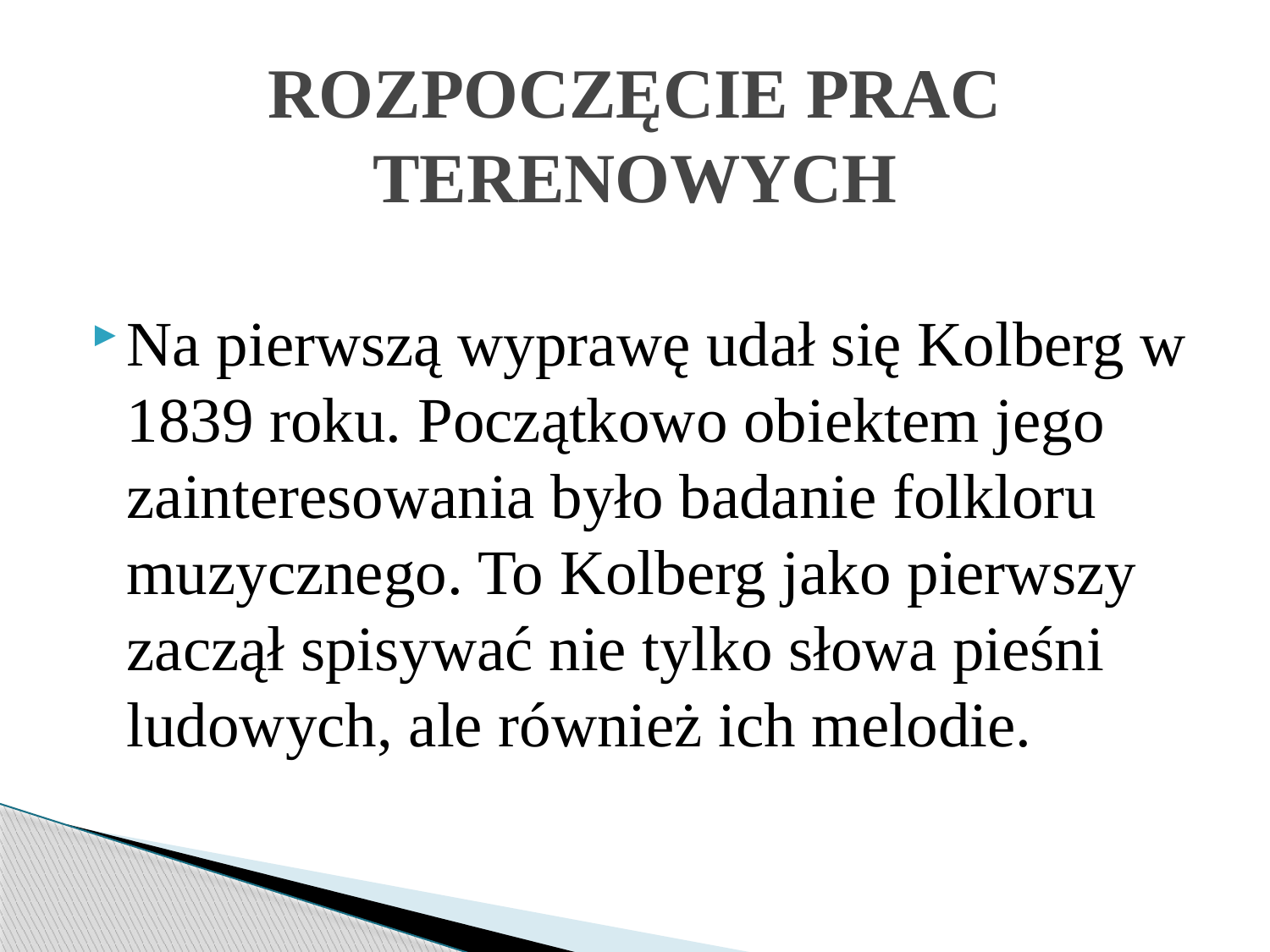

# ROZPOCZĘCIE PRAC TERENOWYCH
Na pierwszą wyprawę udał się Kolberg w 1839 roku. Początkowo obiektem jego zainteresowania było badanie folkloru muzycznego. To Kolberg jako pierwszy zaczął spisywać nie tylko słowa pieśni ludowych, ale również ich melodie.